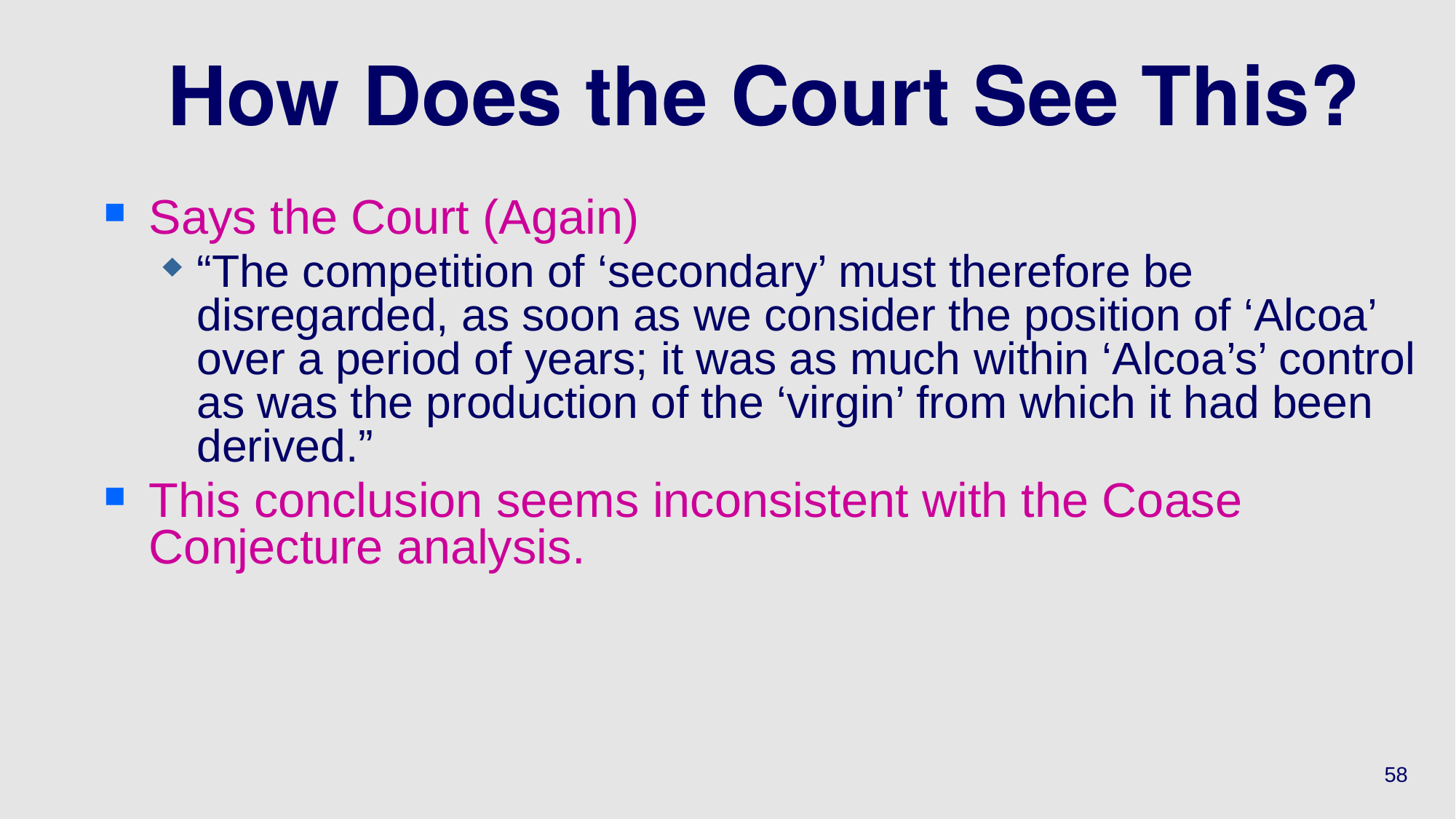

# How Does the Court See This?
Says the Court (Again)
“The competition of ‘secondary’ must therefore be disregarded, as soon as we consider the position of ‘Alcoa’ over a period of years; it was as much within ‘Alcoa’s’ control as was the production of the ‘virgin’ from which it had been derived.”
This conclusion seems inconsistent with the Coase Conjecture analysis.
58